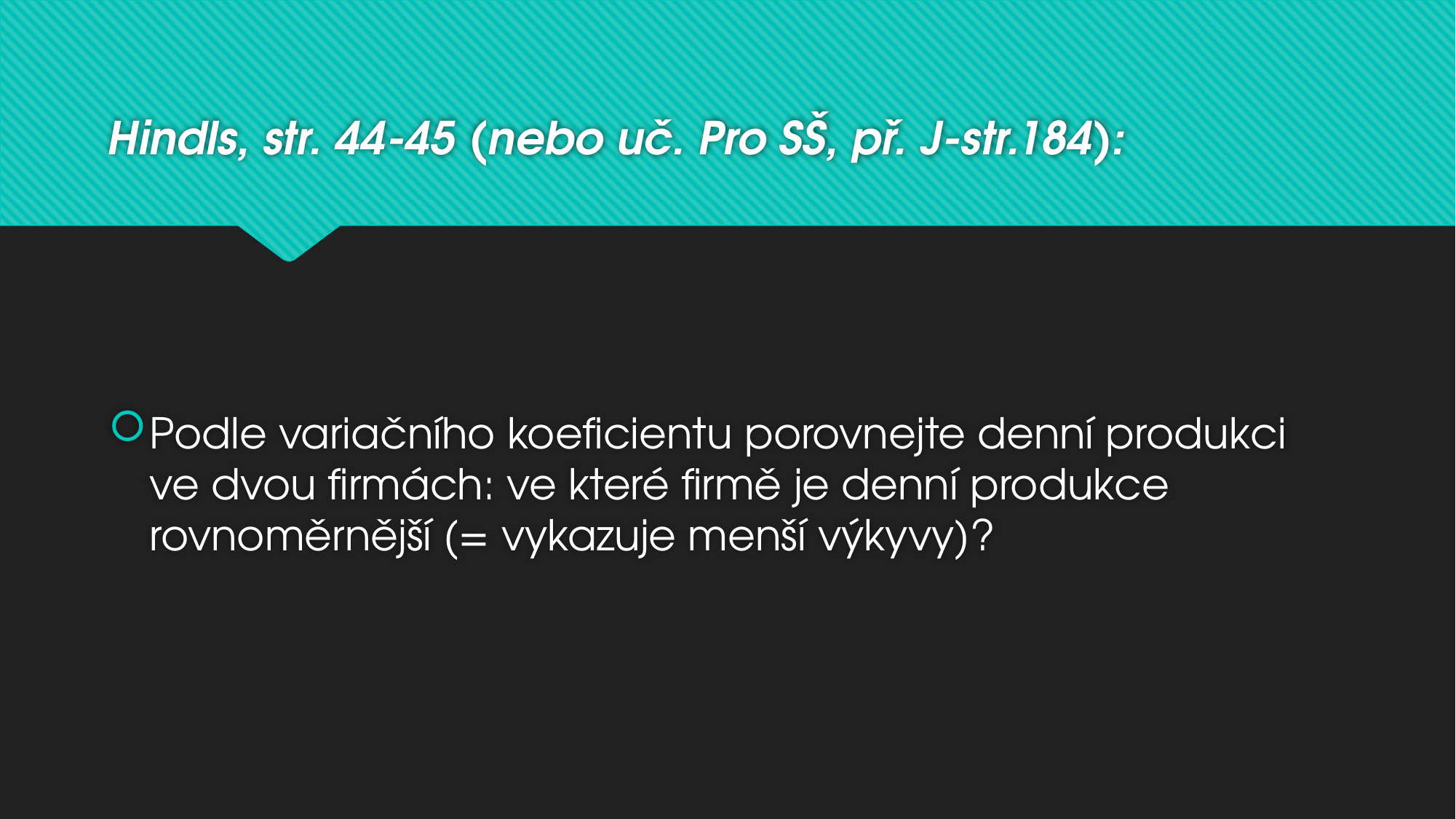

# Hindls, str. 44-45 (nebo uč. Pro SŠ, př. J-str.184):
Podle variačního koeficientu porovnejte denní produkci ve dvou firmách: ve které firmě je denní produkce rovnoměrnější (= vykazuje menší výkyvy)?